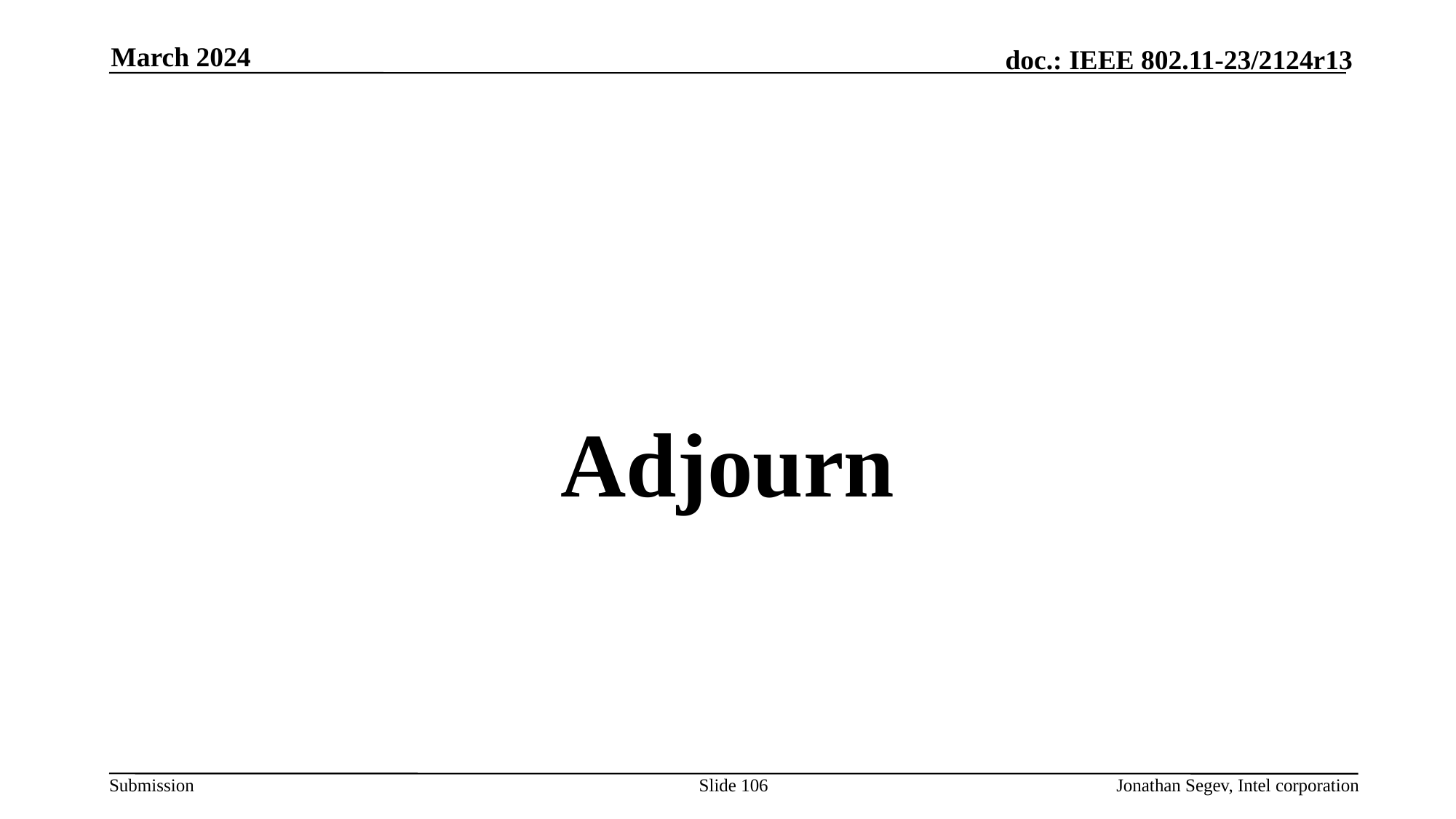

March 2024
#

Adjourn
Slide 106
Jonathan Segev, Intel corporation